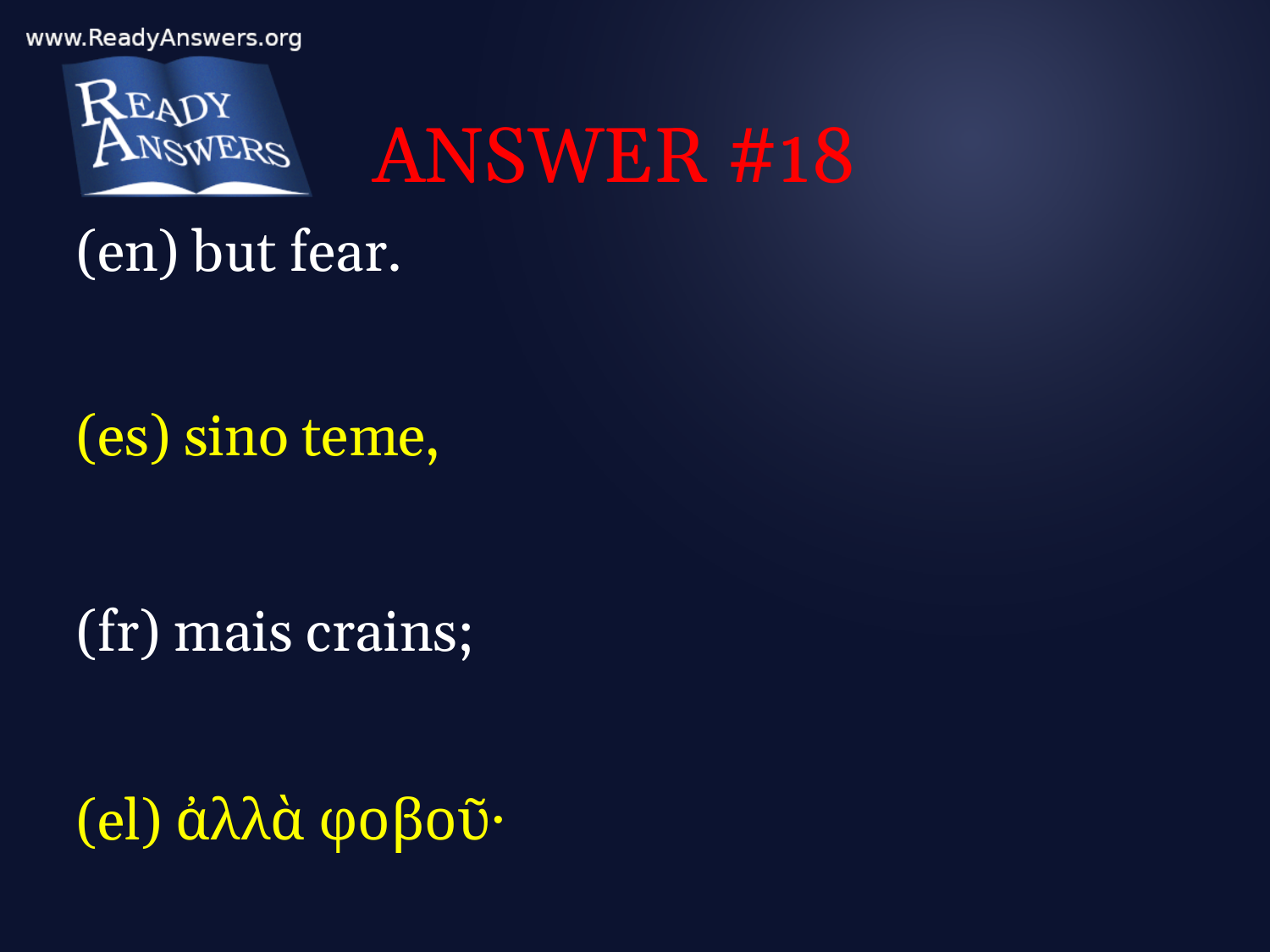

# ANSWER #18
(en) but fear.
(es) sino teme,
(fr) mais crains;
(el) ἀλλὰ φοβοῦ·